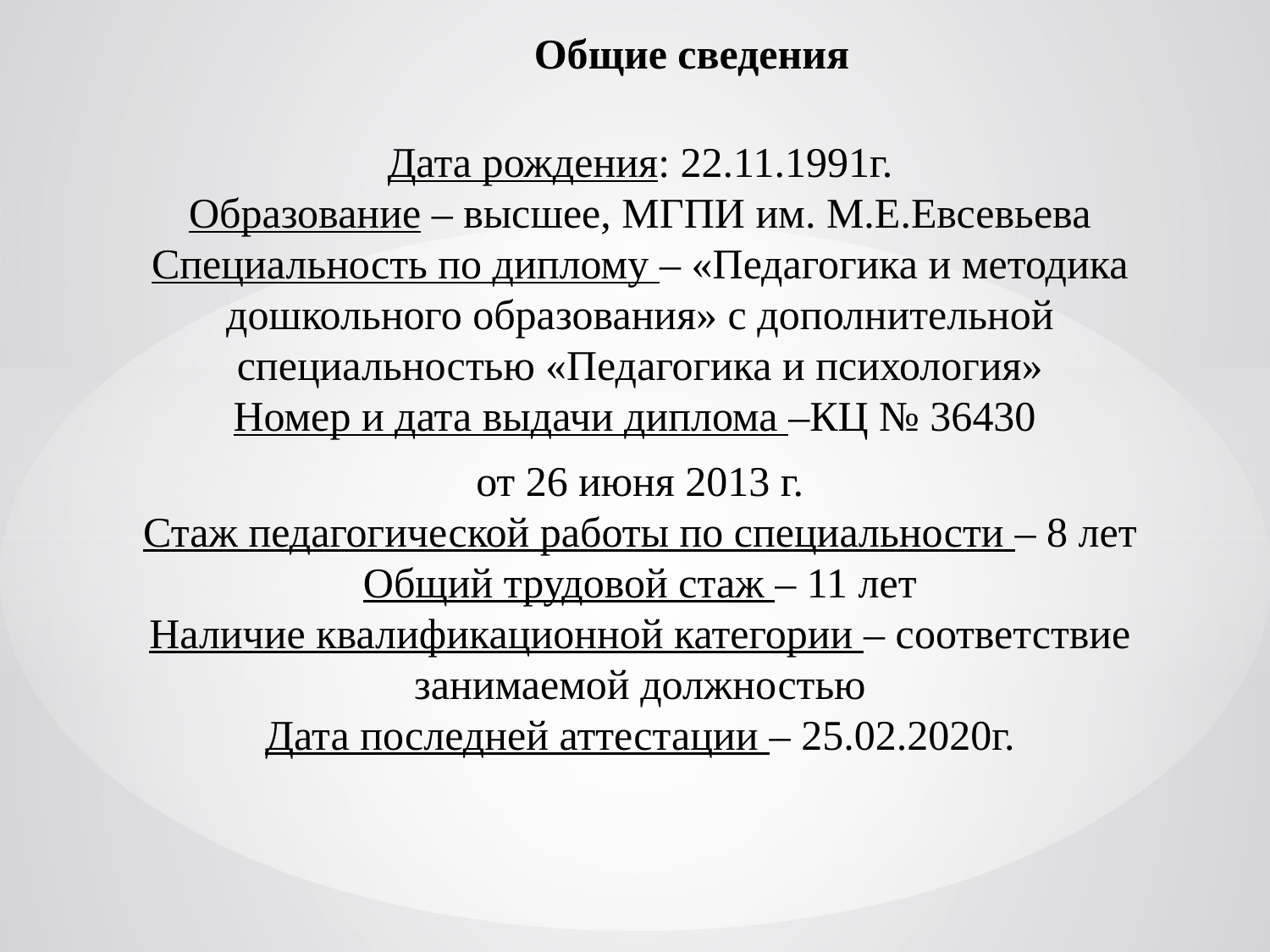

# Общие сведения
Дата рождения: 22.11.1991г.
Образование – высшее, МГПИ им. М.Е.Евсевьева
Специальность по диплому – «Педагогика и методика дошкольного образования» с дополнительной специальностью «Педагогика и психология»
Номер и дата выдачи диплома –КЦ № 36430
от 26 июня 2013 г.
Стаж педагогической работы по специальности – 8 лет
Общий трудовой стаж – 11 лет
Наличие квалификационной категории – соответствие занимаемой должностью
Дата последней аттестации – 25.02.2020г.